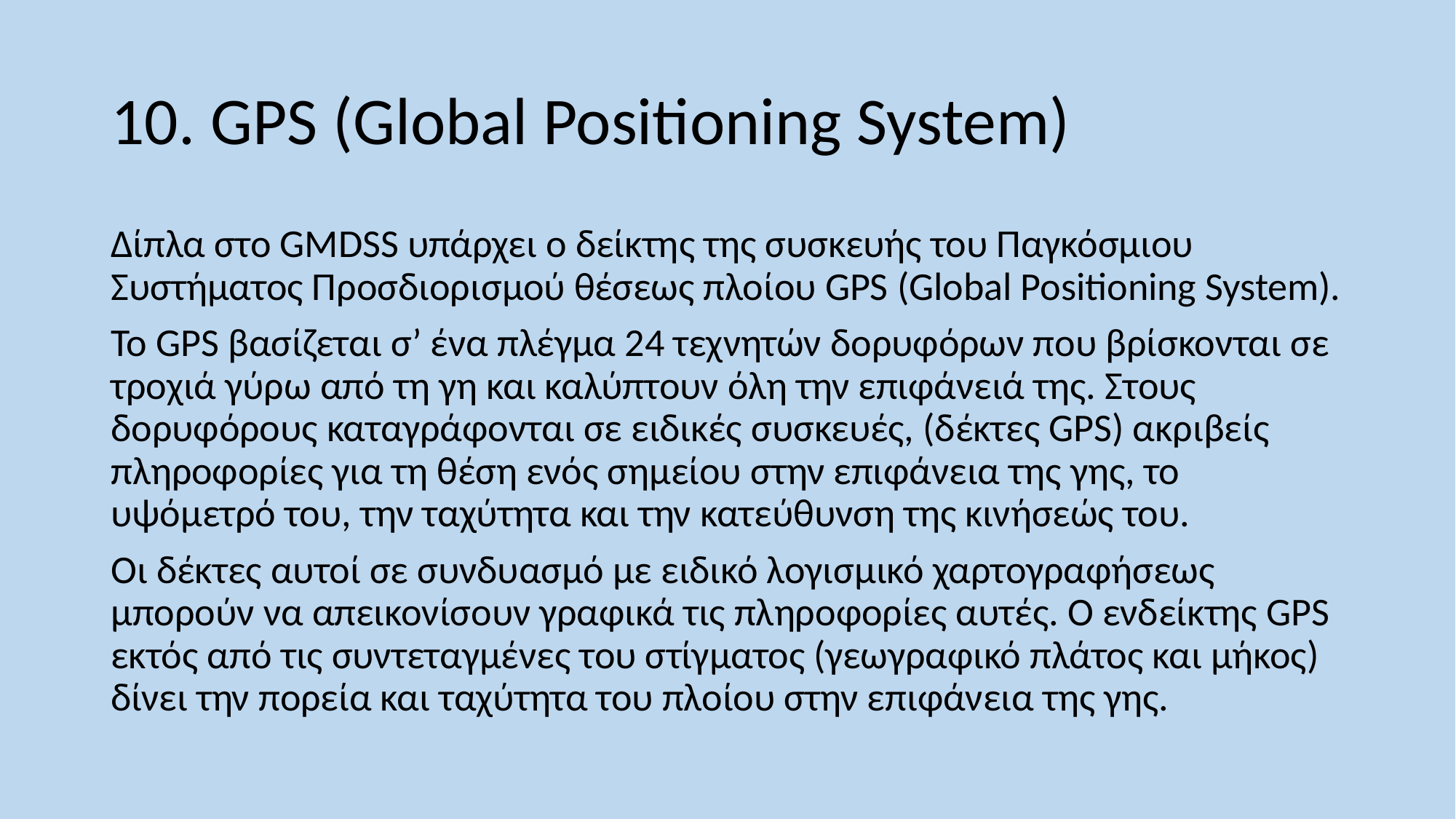

# 10. GPS (Global Positioning System)
Δίπλα στο GMDSS υπάρχει ο δείκτης της συσκευής του Παγκόσμιου Συστήματος Προσδιορισμού θέσεως πλοίου GPS (Global Positioning System).
Το GPS βασίζεται σ’ ένα πλέγμα 24 τεχνητών δορυφόρων που βρίσκονται σε τροχιά γύρω από τη γη και καλύπτουν όλη την επιφάνειά της. Στους δορυφόρους καταγράφονται σε ειδικές συσκευές, (δέκτες GPS) ακριβείς πληροφορίες για τη θέση ενός σημείου στην επιφάνεια της γης, το υψόμετρό του, την ταχύτητα και την κατεύθυνση της κινήσεώς του.
Οι δέκτες αυτοί σε συνδυασμό με ειδικό λογισμικό χαρτογραφήσεως μπορούν να απεικονίσουν γραφικά τις πληροφορίες αυτές. Ο ενδείκτης GPS εκτός από τις συντεταγμένες του στίγματος (γεωγραφικό πλάτος και μήκος) δίνει την πορεία και ταχύτητα του πλοίου στην επιφάνεια της γης.